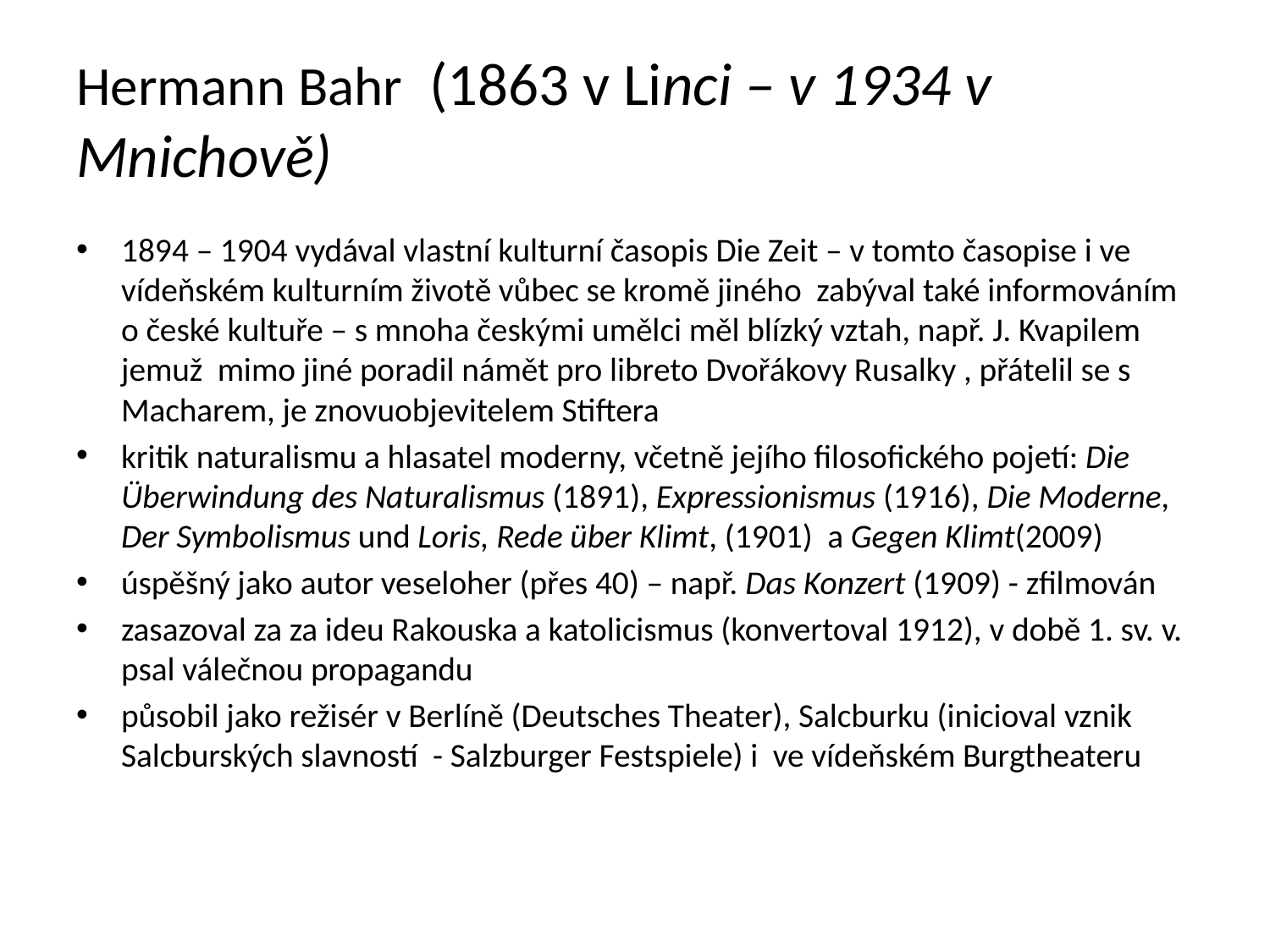

# Hermann Bahr  (1863 v Linci – v 1934 v Mnichově)
1894 – 1904 vydával vlastní kulturní časopis Die Zeit – v tomto časopise i ve vídeňském kulturním životě vůbec se kromě jiného  zabýval také informováním o české kultuře – s mnoha českými umělci měl blízký vztah, např. J. Kvapilem jemuž  mimo jiné poradil námět pro libreto Dvořákovy Rusalky , přátelil se s Macharem, je znovuobjevitelem Stiftera
kritik naturalismu a hlasatel moderny, včetně jejího filosofického pojetí: Die Überwindung des Naturalismus (1891), Expressionismus (1916), Die Moderne, Der Symbolismus und Loris, Rede über Klimt, (1901)  a Gegen Klimt(2009)
úspěšný jako autor veseloher (přes 40) – např. Das Konzert (1909) - zfilmován
zasazoval za za ideu Rakouska a katolicismus (konvertoval 1912), v době 1. sv. v. psal válečnou propagandu
působil jako režisér v Berlíně (Deutsches Theater), Salcburku (inicioval vznik Salcburských slavností  - Salzburger Festspiele) i  ve vídeňském Burgtheateru